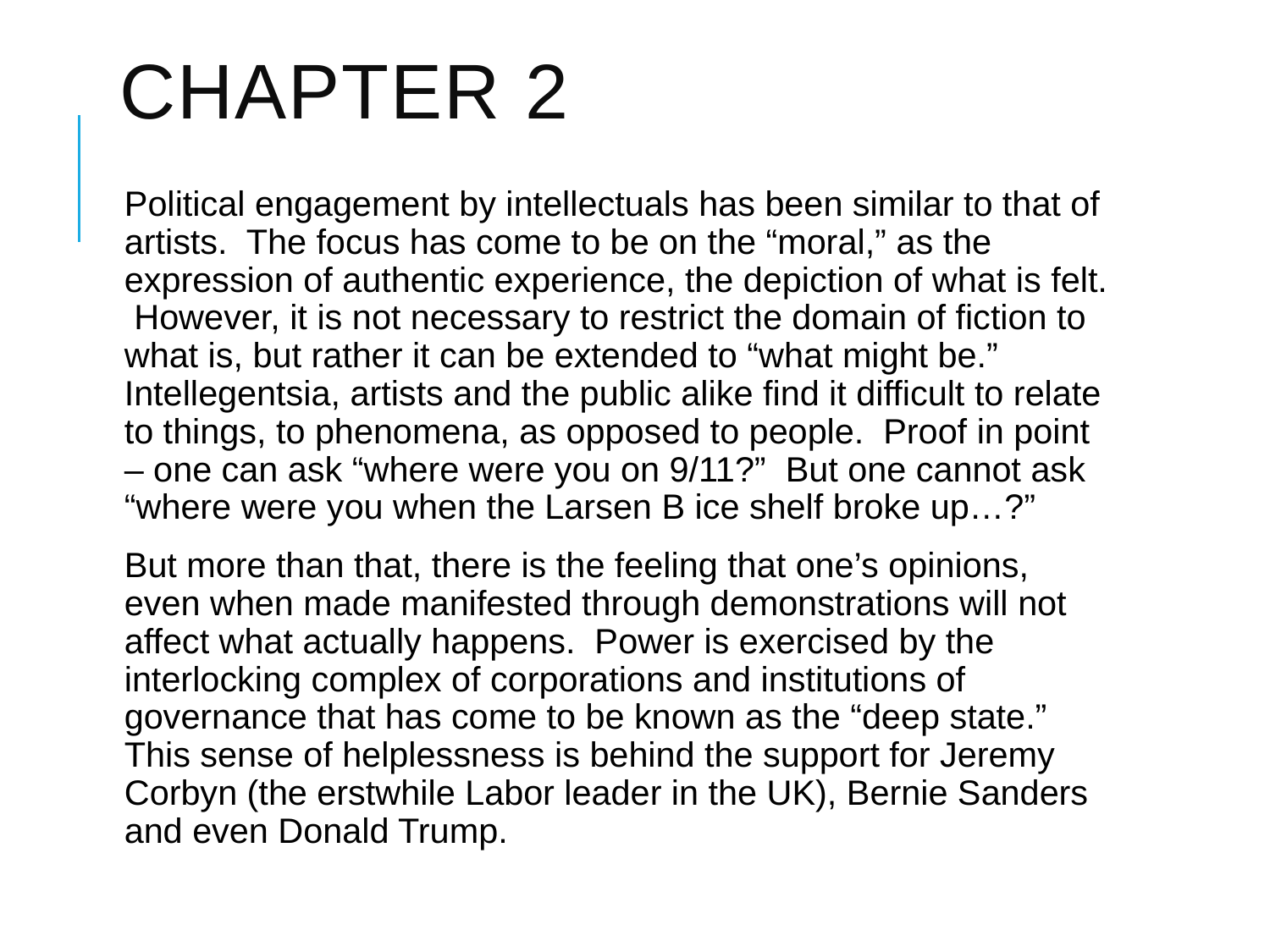

# Chapter 2
Political engagement by intellectuals has been similar to that of artists.  The focus has come to be on the “moral,” as the expression of authentic experience, the depiction of what is felt.  However, it is not necessary to restrict the domain of fiction to what is, but rather it can be extended to “what might be.”  Intellegentsia, artists and the public alike find it difficult to relate to things, to phenomena, as opposed to people.  Proof in point – one can ask “where were you on 9/11?”  But one cannot ask “where were you when the Larsen B ice shelf broke up…?”
But more than that, there is the feeling that one’s opinions, even when made manifested through demonstrations will not affect what actually happens.  Power is exercised by the interlocking complex of corporations and institutions of governance that has come to be known as the “deep state.”  This sense of helplessness is behind the support for Jeremy Corbyn (the erstwhile Labor leader in the UK), Bernie Sanders and even Donald Trump.